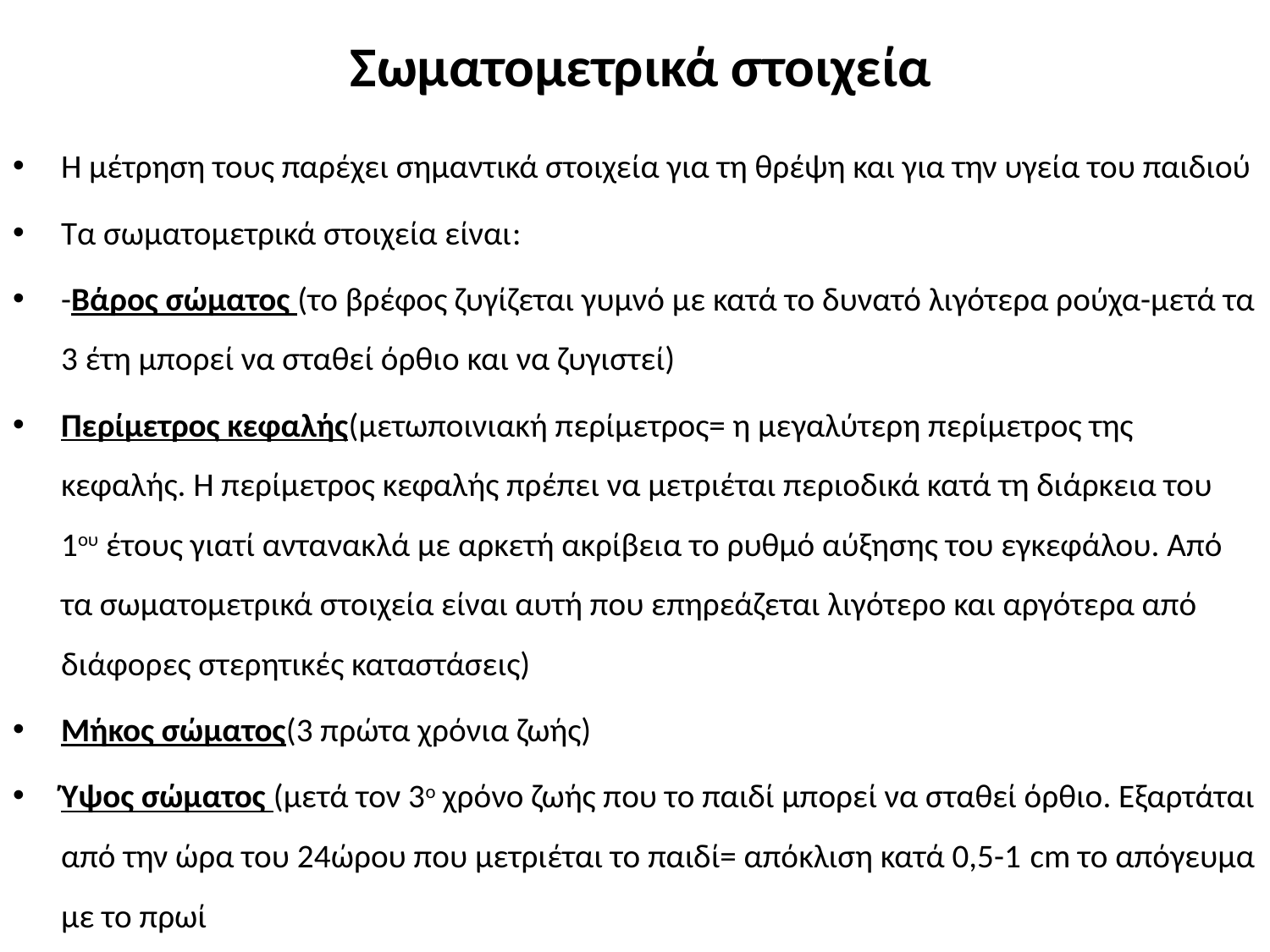

# Σωματομετρικά στοιχεία
Η μέτρηση τους παρέχει σημαντικά στοιχεία για τη θρέψη και για την υγεία του παιδιού
Τα σωματομετρικά στοιχεία είναι:
-Βάρος σώματος (το βρέφος ζυγίζεται γυμνό με κατά το δυνατό λιγότερα ρούχα-μετά τα 3 έτη μπορεί να σταθεί όρθιο και να ζυγιστεί)
Περίμετρος κεφαλής(μετωποινιακή περίμετρος= η μεγαλύτερη περίμετρος της κεφαλής. Η περίμετρος κεφαλής πρέπει να μετριέται περιοδικά κατά τη διάρκεια του 1ου έτους γιατί αντανακλά με αρκετή ακρίβεια το ρυθμό αύξησης του εγκεφάλου. Από τα σωματομετρικά στοιχεία είναι αυτή που επηρεάζεται λιγότερο και αργότερα από διάφορες στερητικές καταστάσεις)
Μήκος σώματος(3 πρώτα χρόνια ζωής)
Ύψος σώματος (μετά τον 3ο χρόνο ζωής που το παιδί μπορεί να σταθεί όρθιο. Εξαρτάται από την ώρα του 24ώρου που μετριέται το παιδί= απόκλιση κατά 0,5-1 cm το απόγευμα με το πρωί